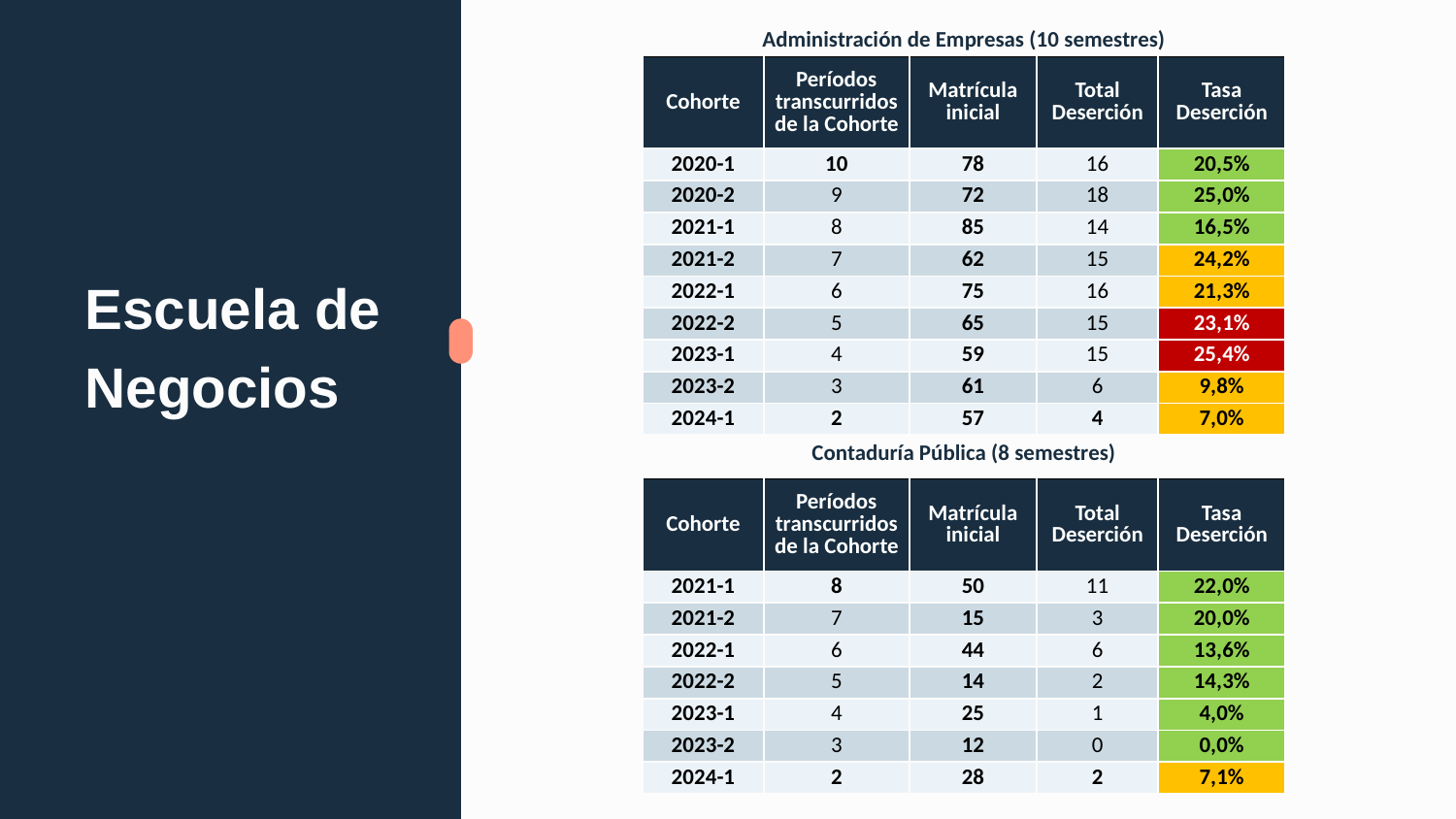

| Administración de Empresas (10 semestres) |  |  |  |  |
| --- | --- | --- | --- | --- |
| Cohorte | Períodos transcurridos de la Cohorte | Matrícula inicial | Total Deserción | Tasa Deserción |
| 2020-1 | 10 | 78 | 16 | 20,5% |
| 2020-2 | 9 | 72 | 18 | 25,0% |
| 2021-1 | 8 | 85 | 14 | 16,5% |
| 2021-2 | 7 | 62 | 15 | 24,2% |
| 2022-1 | 6 | 75 | 16 | 21,3% |
| 2022-2 | 5 | 65 | 15 | 23,1% |
| 2023-1 | 4 | 59 | 15 | 25,4% |
| 2023-2 | 3 | 61 | 6 | 9,8% |
| 2024-1 | 2 | 57 | 4 | 7,0% |
# Escuela de Negocios

| Contaduría Pública (8 semestres) |  |  |  |  |
| --- | --- | --- | --- | --- |
| Cohorte | Períodos transcurridos de la Cohorte | Matrícula inicial | Total Deserción | Tasa Deserción |
| 2021-1 | 8 | 50 | 11 | 22,0% |
| 2021-2 | 7 | 15 | 3 | 20,0% |
| 2022-1 | 6 | 44 | 6 | 13,6% |
| 2022-2 | 5 | 14 | 2 | 14,3% |
| 2023-1 | 4 | 25 | 1 | 4,0% |
| 2023-2 | 3 | 12 | 0 | 0,0% |
| 2024-1 | 2 | 28 | 2 | 7,1% |